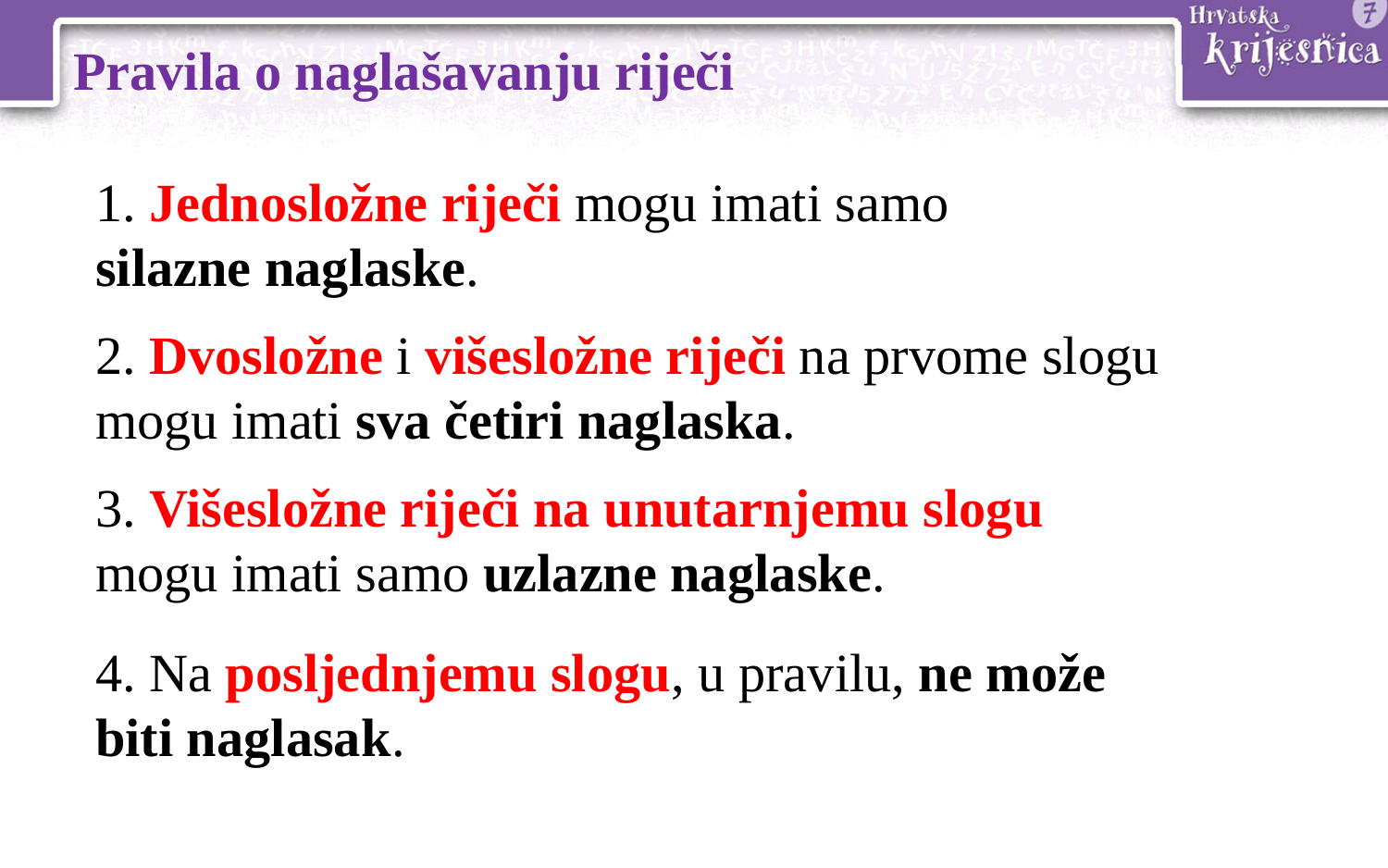

Pravila o naglašavanju riječi
1. Jednosložne riječi mogu imati samo silazne naglaske.
2. Dvosložne i višesložne riječi na prvome slogu mogu imati sva četiri naglaska.
3. Višesložne riječi na unutarnjemu slogu mogu imati samo uzlazne naglaske.
4. Na posljednjemu slogu, u pravilu, ne može biti naglasak.